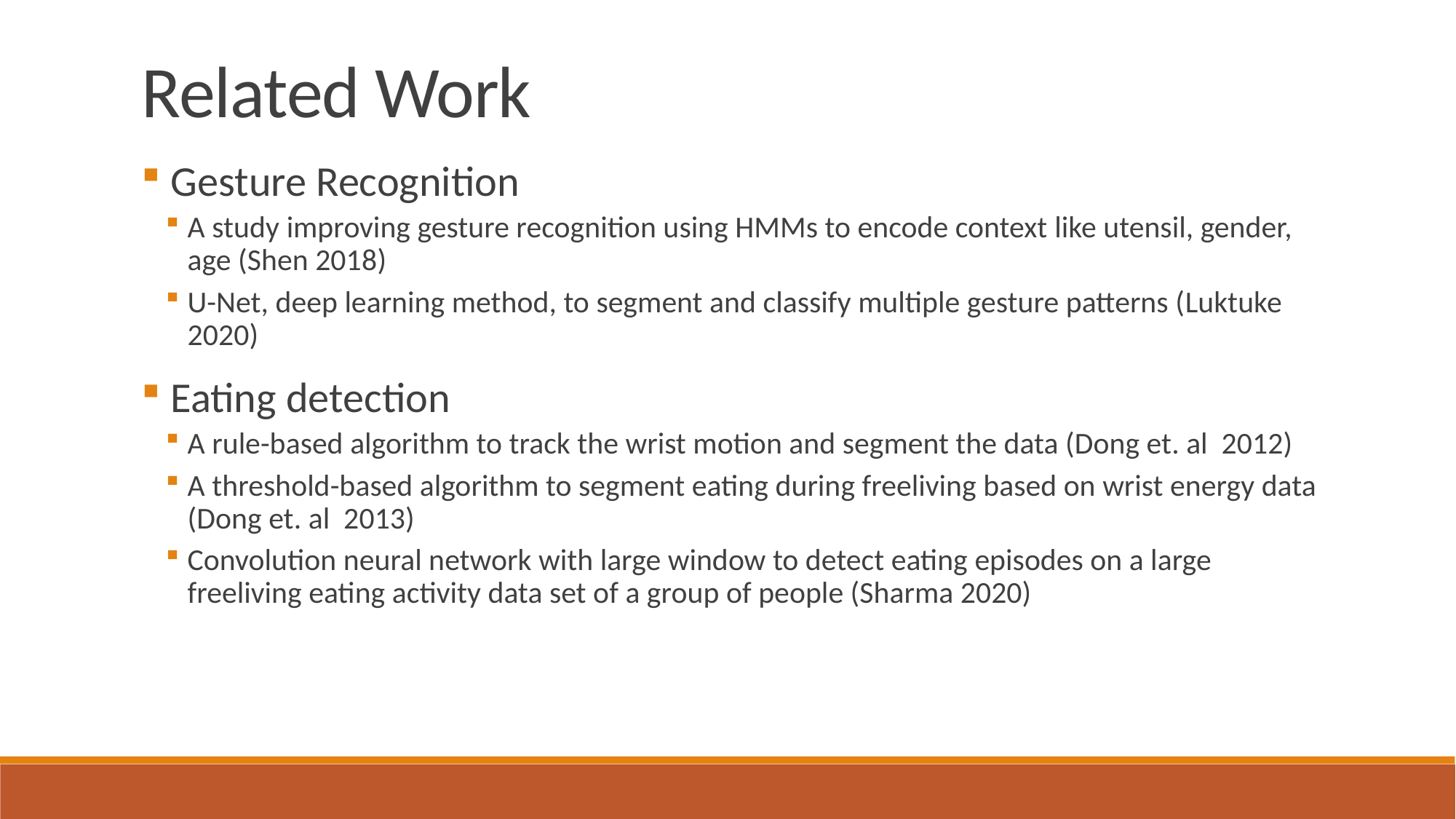

Related Work
 Gesture Recognition
A study improving gesture recognition using HMMs to encode context like utensil, gender, age (Shen 2018)
U-Net, deep learning method, to segment and classify multiple gesture patterns (Luktuke 2020)
 Eating detection
A rule-based algorithm to track the wrist motion and segment the data (Dong et. al  2012)
A threshold-based algorithm to segment eating during freeliving based on wrist energy data (Dong et. al  2013)
Convolution neural network with large window to detect eating episodes on a large freeliving eating activity data set of a group of people (Sharma 2020)